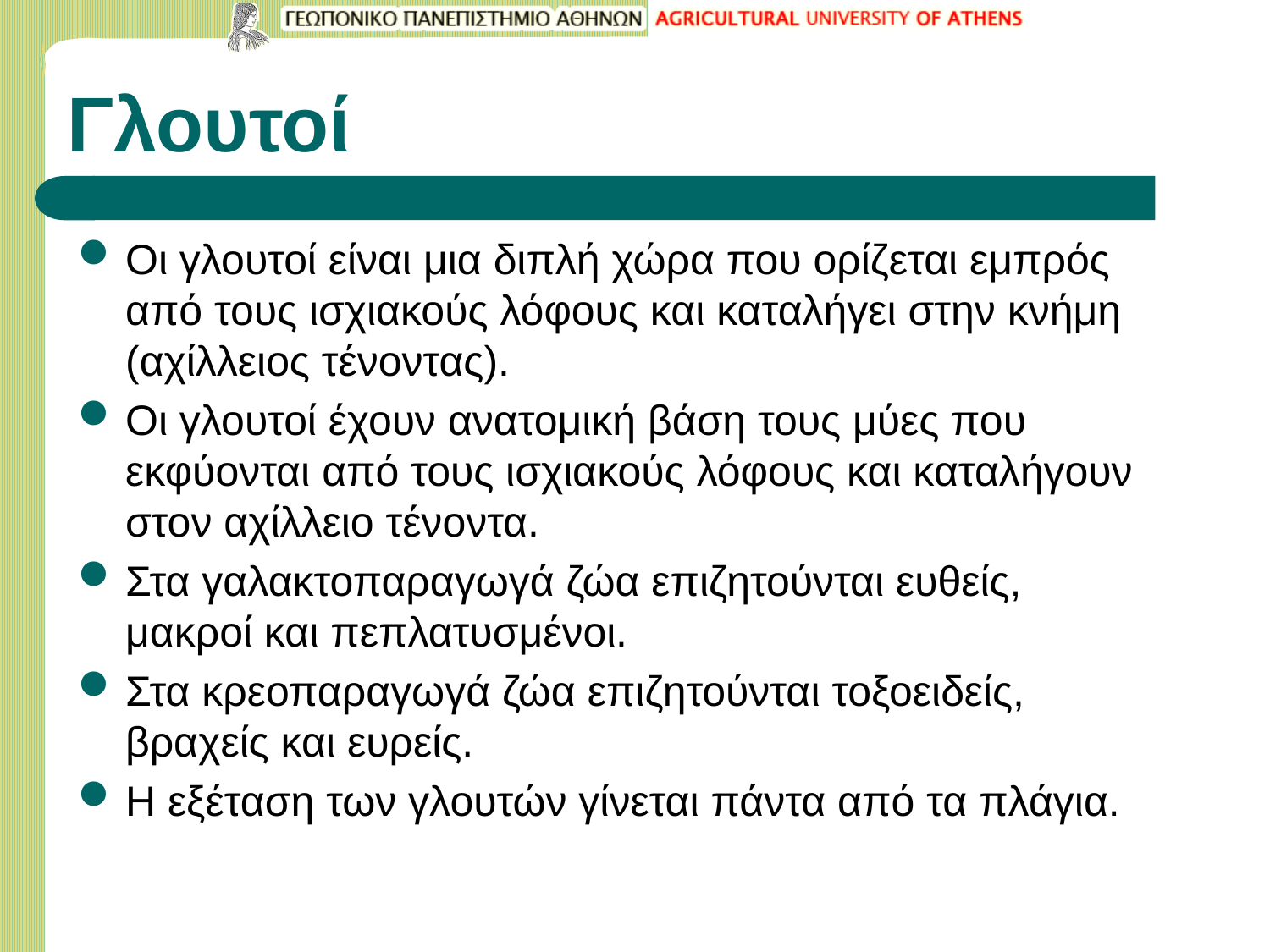

# Γλουτοί
Οι γλουτοί είναι μια διπλή χώρα που ορίζεται εμπρός από τους ισχιακούς λόφους και καταλήγει στην κνήμη (αχίλλειος τένοντας).
Οι γλουτοί έχουν ανατομική βάση τους μύες που εκφύονται από τους ισχιακούς λόφους και καταλήγουν στον αχίλλειο τένοντα.
Στα γαλακτοπαραγωγά ζώα επιζητούνται ευθείς, μακροί και πεπλατυσμένοι.
Στα κρεοπαραγωγά ζώα επιζητούνται τοξοειδείς, βραχείς και ευρείς.
Η εξέταση των γλουτών γίνεται πάντα από τα πλάγια.